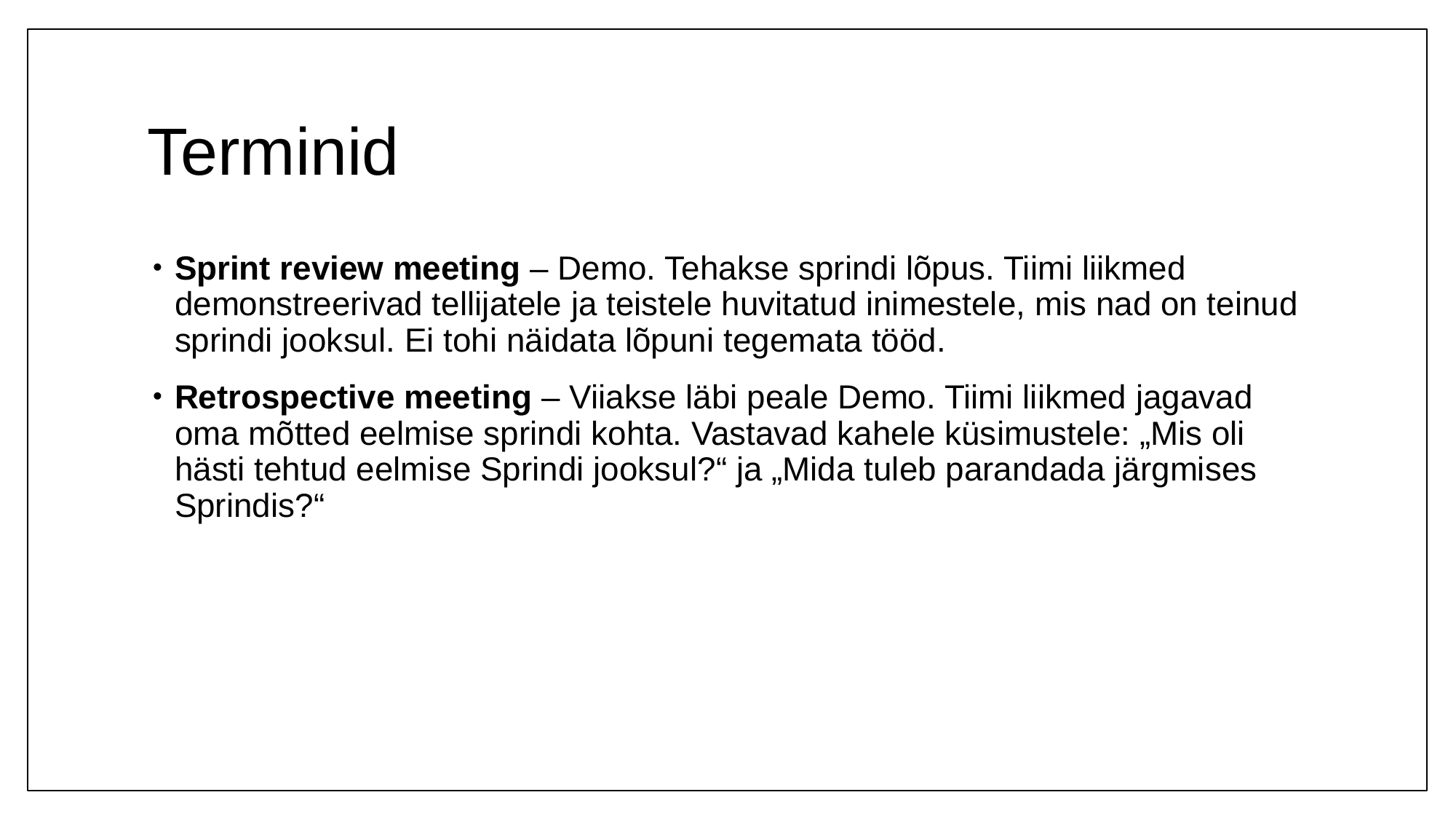

# Terminid
Sprint review meeting – Demo. Tehakse sprindi lõpus. Tiimi liikmed demonstreerivad tellijatele ja teistele huvitatud inimestele, mis nad on teinud sprindi jooksul. Ei tohi näidata lõpuni tegemata tööd.
Retrospective meeting – Viiakse läbi peale Demo. Tiimi liikmed jagavad oma mõtted eelmise sprindi kohta. Vastavad kahele küsimustele: „Mis oli hästi tehtud eelmise Sprindi jooksul?“ ja „Mida tuleb parandada järgmises Sprindis?“